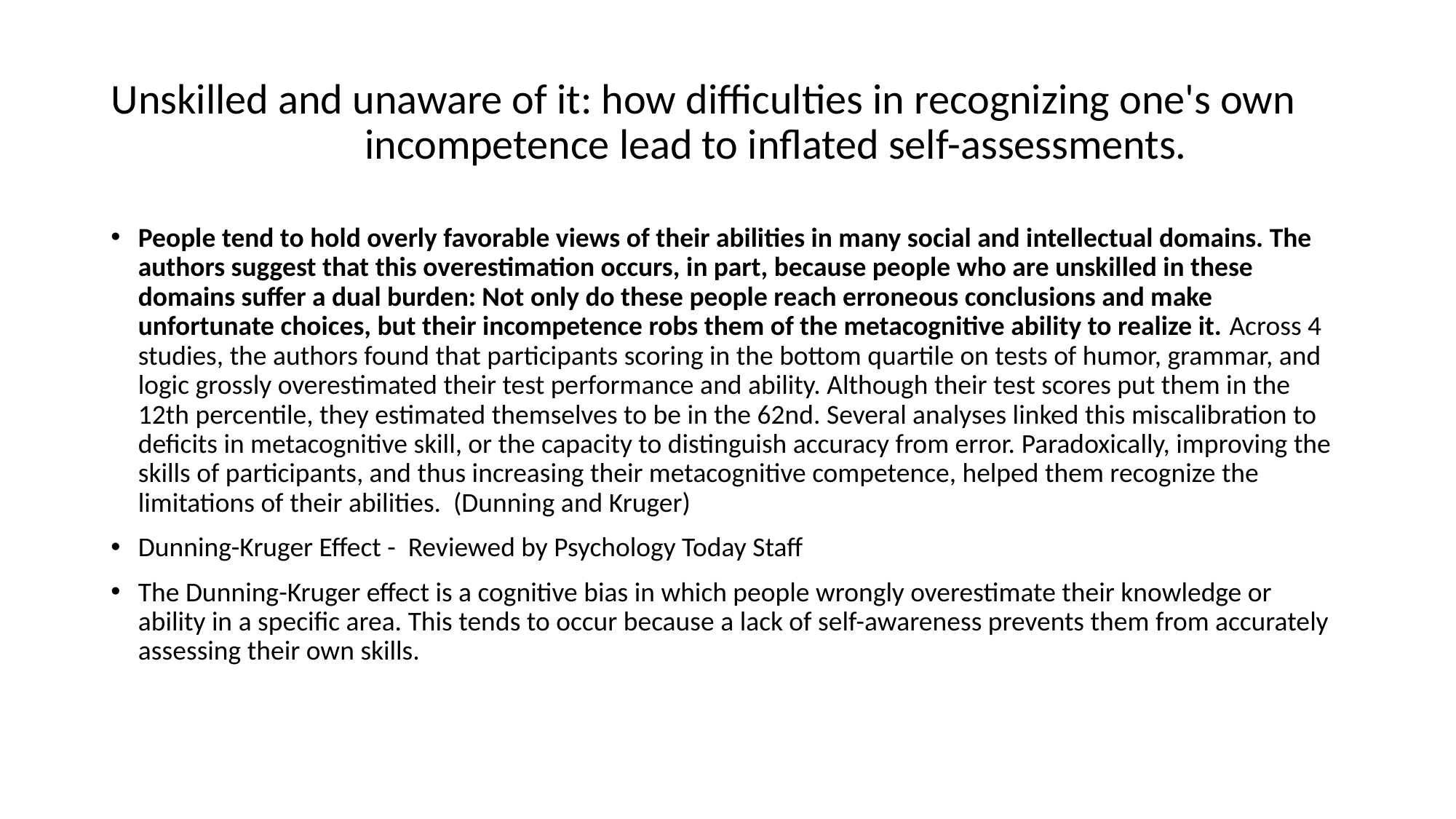

# Unskilled and unaware of it: how difficulties in recognizing one's own                incompetence lead to inflated self-assessments.
People tend to hold overly favorable views of their abilities in many social and intellectual domains. The authors suggest that this overestimation occurs, in part, because people who are unskilled in these domains suffer a dual burden: Not only do these people reach erroneous conclusions and make unfortunate choices, but their incompetence robs them of the metacognitive ability to realize it. Across 4 studies, the authors found that participants scoring in the bottom quartile on tests of humor, grammar, and logic grossly overestimated their test performance and ability. Although their test scores put them in the 12th percentile, they estimated themselves to be in the 62nd. Several analyses linked this miscalibration to deficits in metacognitive skill, or the capacity to distinguish accuracy from error. Paradoxically, improving the skills of participants, and thus increasing their metacognitive competence, helped them recognize the limitations of their abilities.  (Dunning and Kruger)
Dunning-Kruger Effect -  Reviewed by Psychology Today Staff
The Dunning-Kruger effect is a cognitive bias in which people wrongly overestimate their knowledge or ability in a specific area. This tends to occur because a lack of self-awareness prevents them from accurately assessing their own skills.